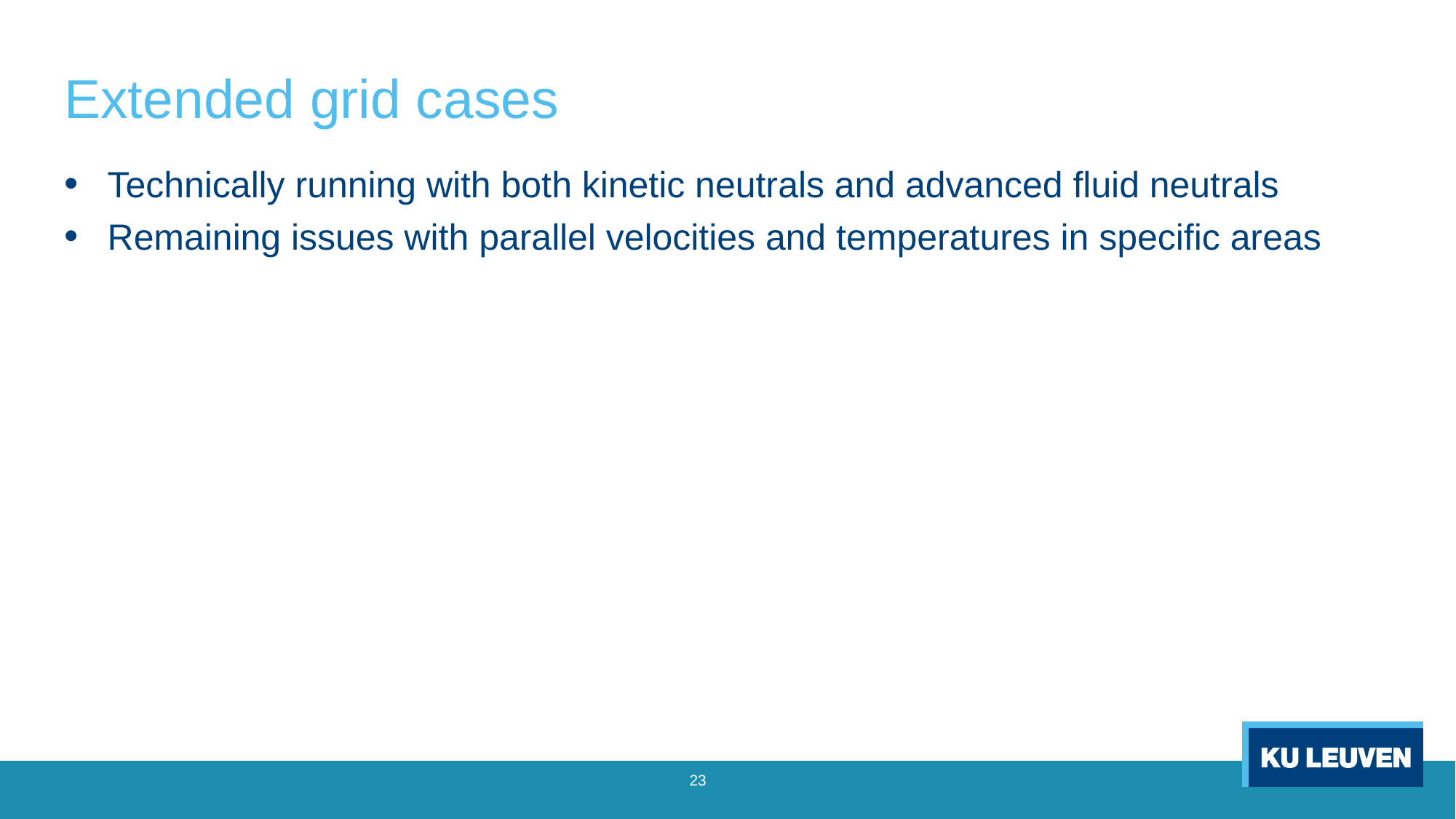

# Extended grid cases
Technically running with both kinetic neutrals and advanced fluid neutrals
Remaining issues with parallel velocities and temperatures in specific areas
23